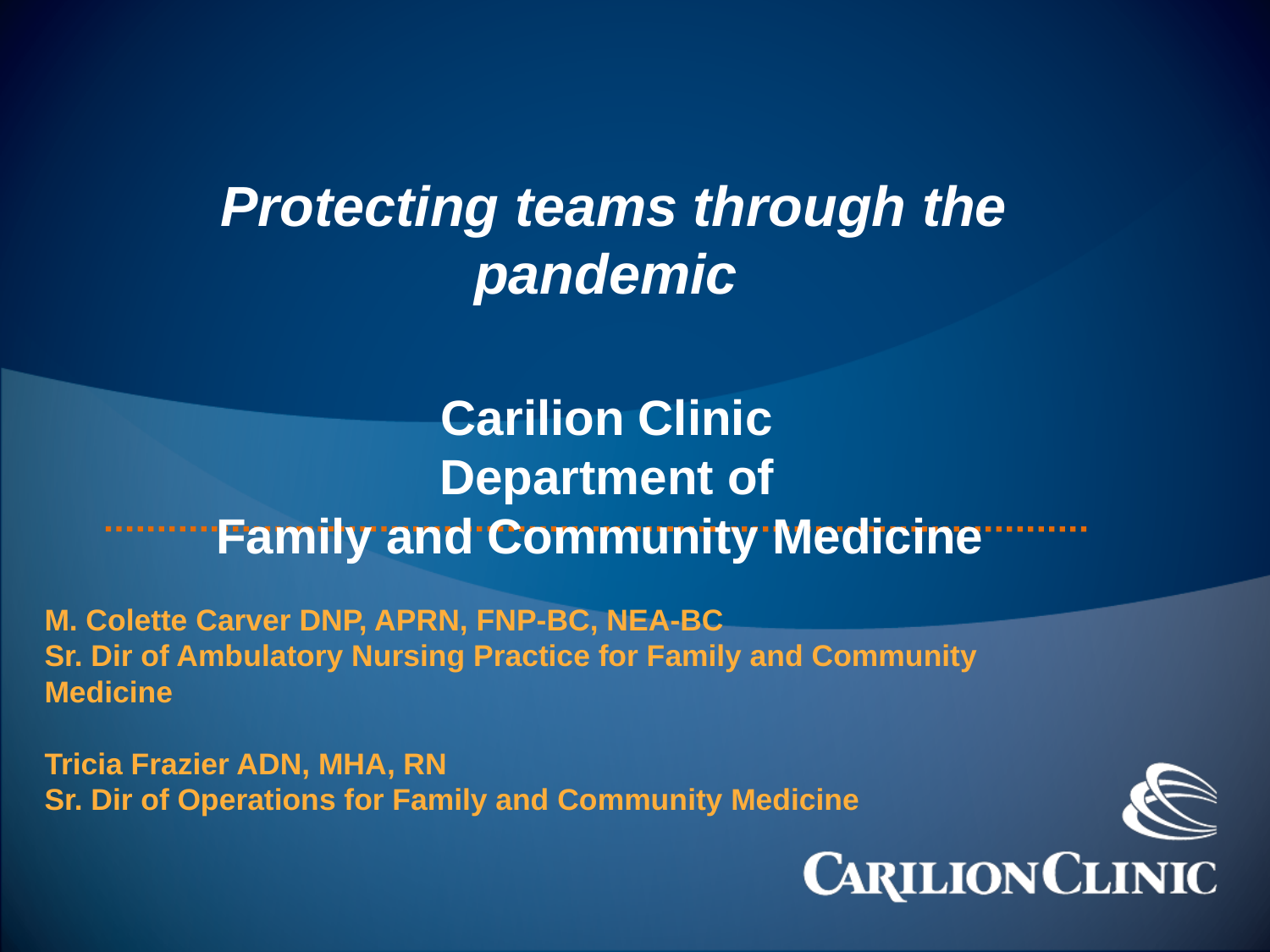

# Protecting teams through the pandemic Carilion Clinic Department of Family and Community Medicine

M. Colette Carver DNP, APRN, FNP-BC, NEA-BC
Sr. Dir of Ambulatory Nursing Practice for Family and Community Medicine

Tricia Frazier ADN, MHA, RN
Sr. Dir of Operations for Family and Community Medicine